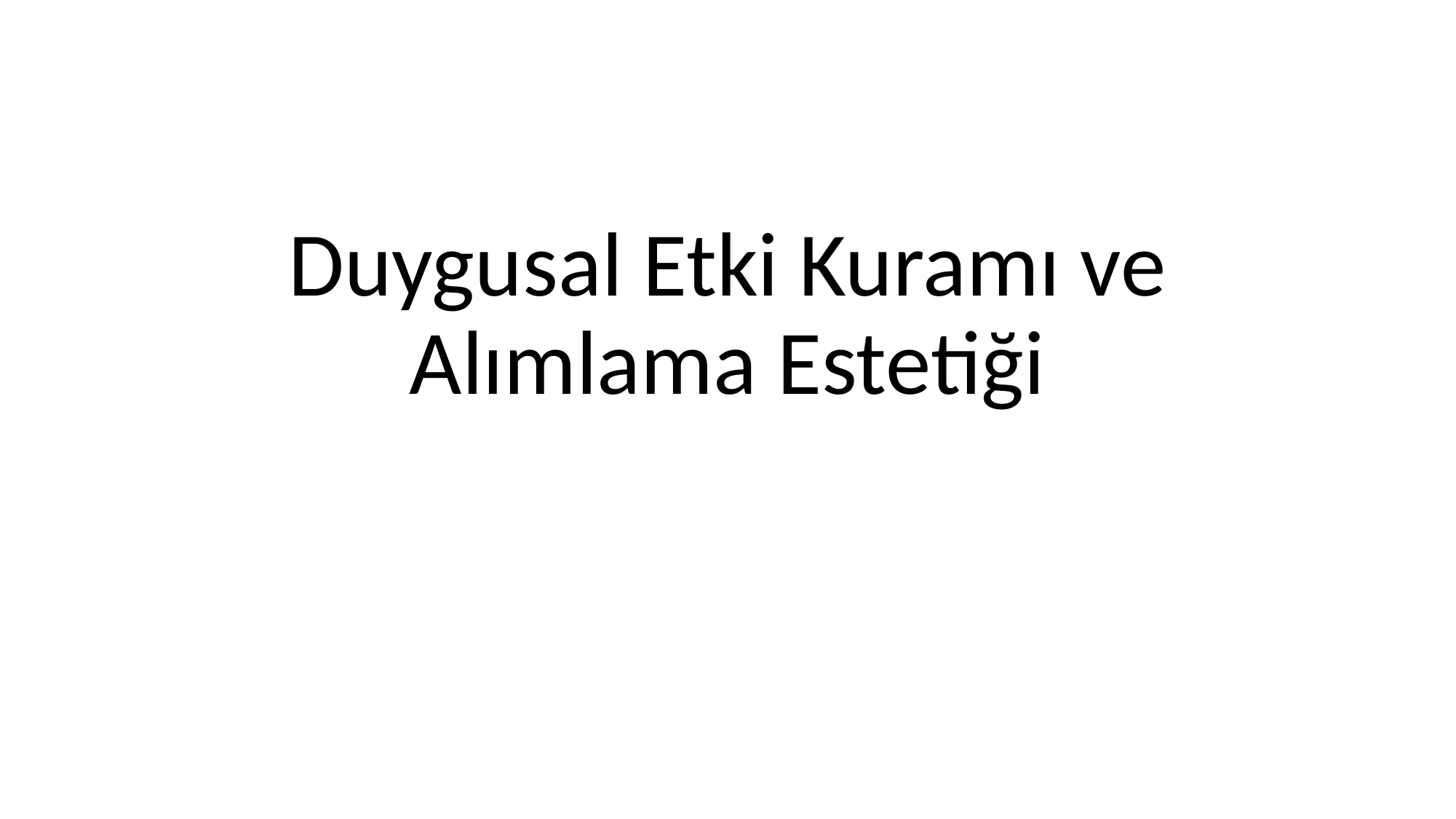

# Duygusal Etki Kuramı ve Alımlama Estetiği